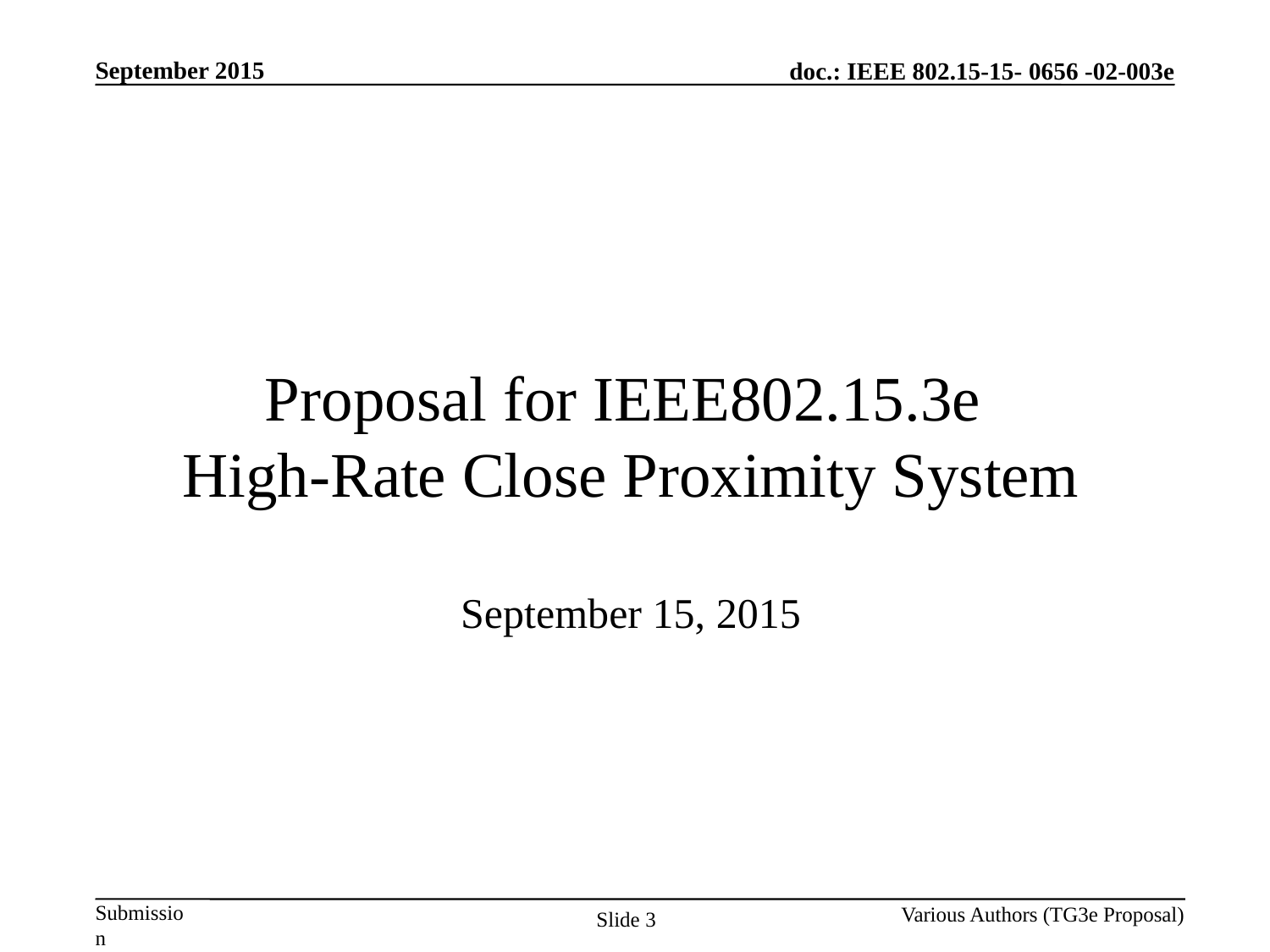

Proposal for IEEE802.15.3e
High-Rate Close Proximity System

September 15, 2015